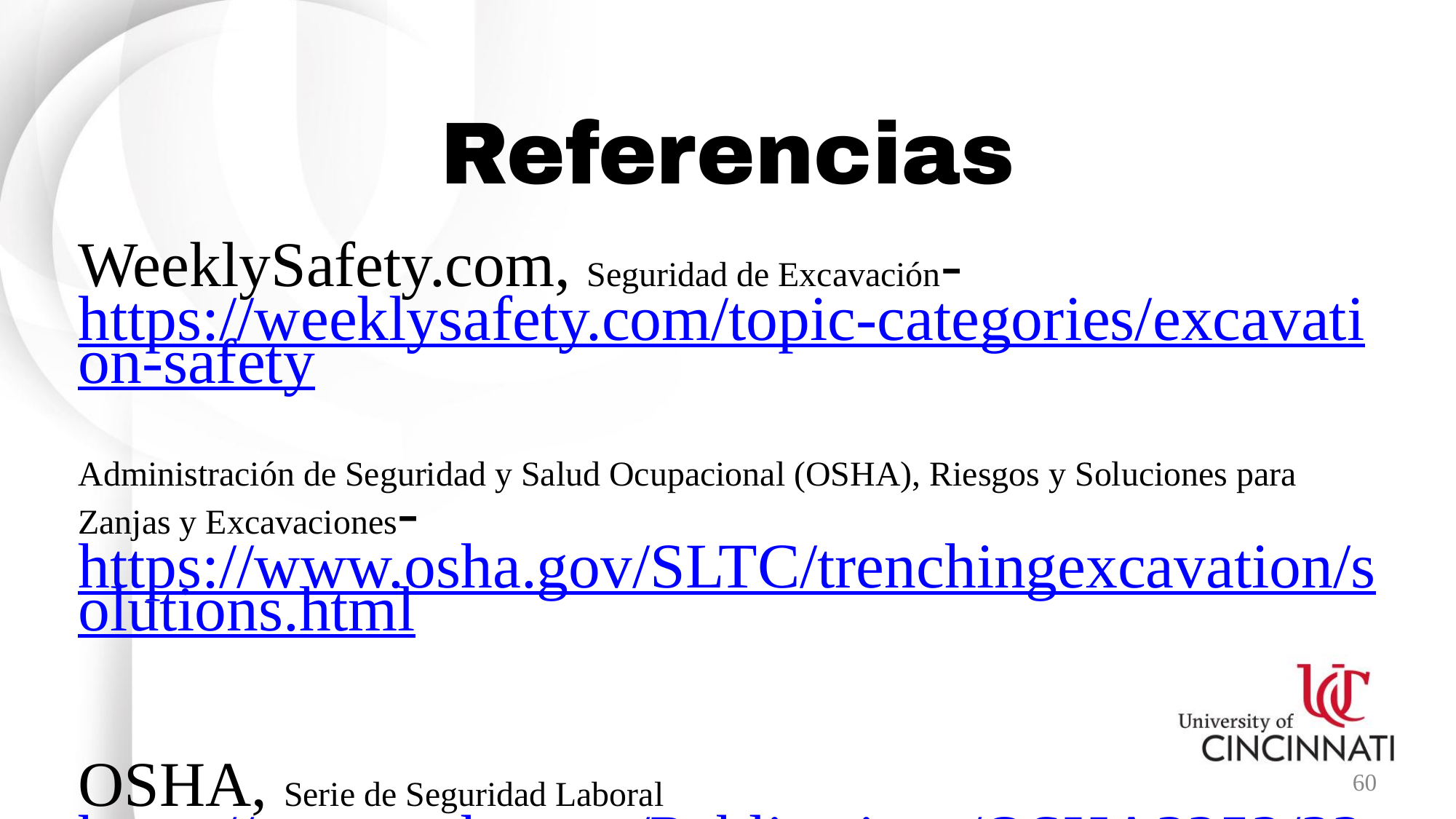

# Referencias
WeeklySafety.com, Seguridad de Excavación-https://weeklysafety.com/topic-categories/excavation-safety

Administración de Seguridad y Salud Ocupacional (OSHA), Riesgos y Soluciones para Zanjas y Excavaciones-https://www.osha.gov/SLTC/trenchingexcavation/solutions.html

OSHA, Serie de Seguridad Laboral https://www.osha.gov/Publications/OSHA3252/3252.html

Regulaciones de OSHA , 1926.650-https://www.osha.gov/laws-regs/regulations/standardnumber/1926
60